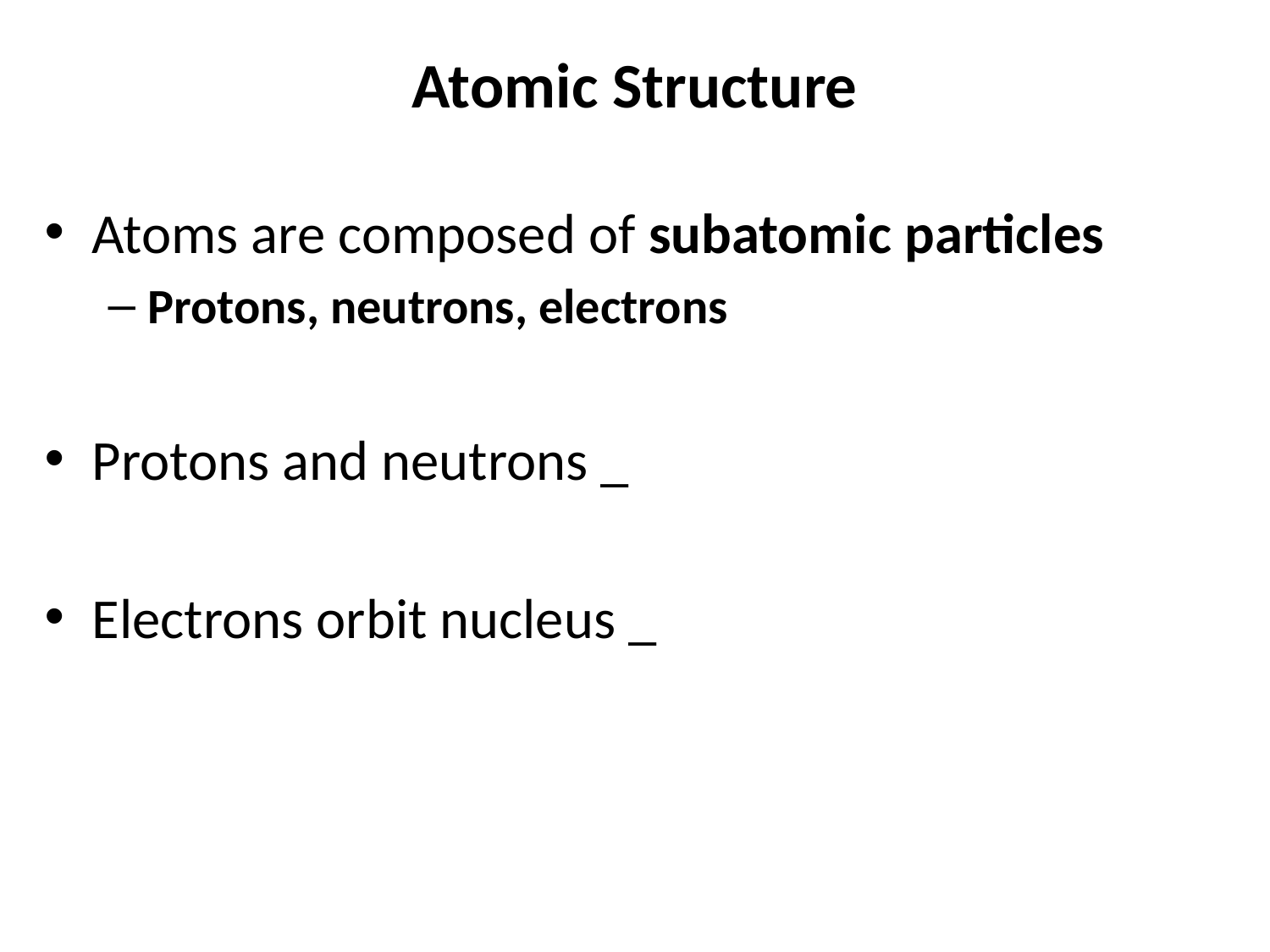

# Atomic Structure
Atoms are composed of subatomic particles
Protons, neutrons, electrons

Protons and neutrons _

Electrons orbit nucleus _